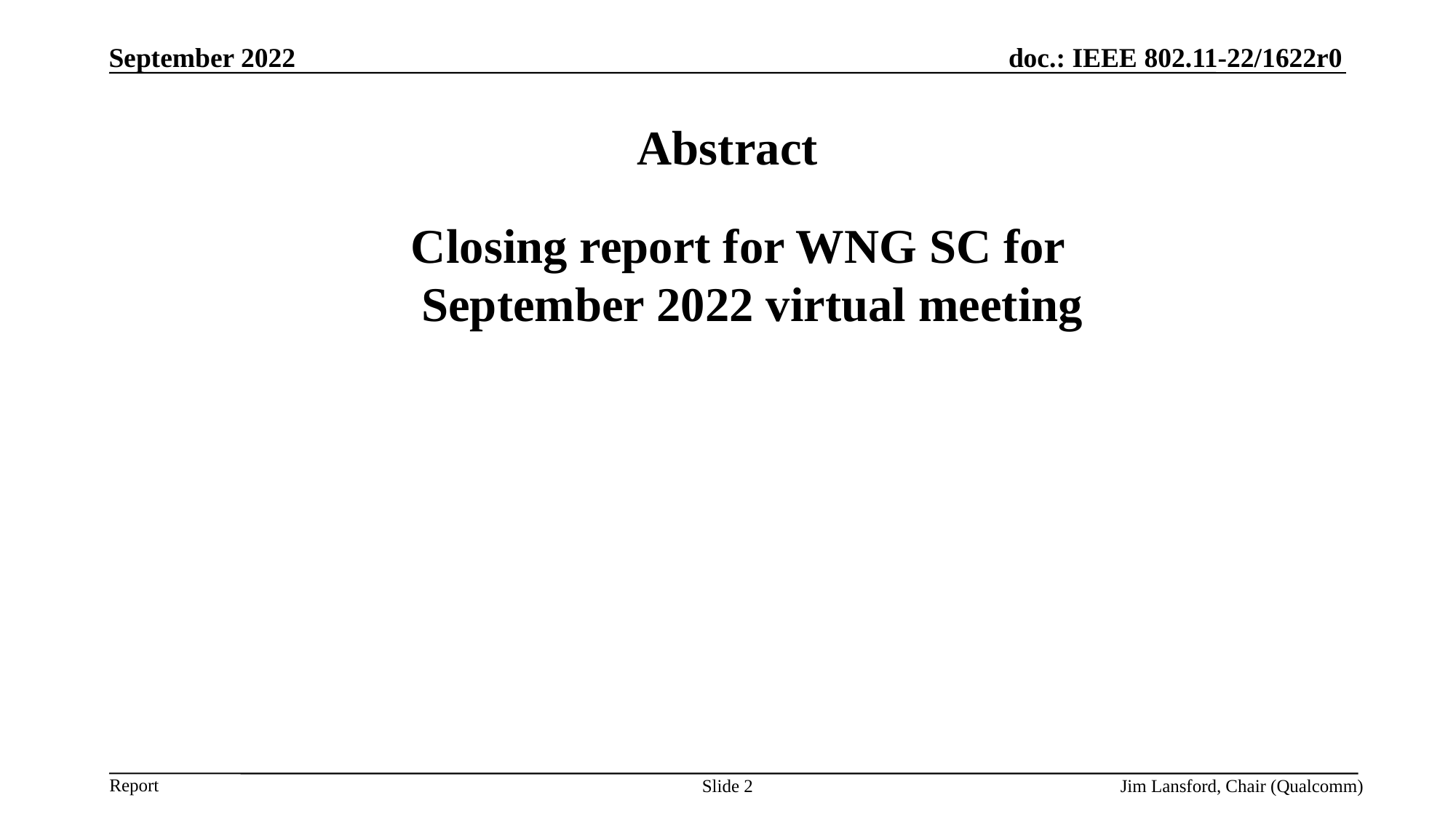

September 2022
# Abstract
 Closing report for WNG SC for September 2022 virtual meeting
Slide 2
Jim Lansford, Chair (Qualcomm)